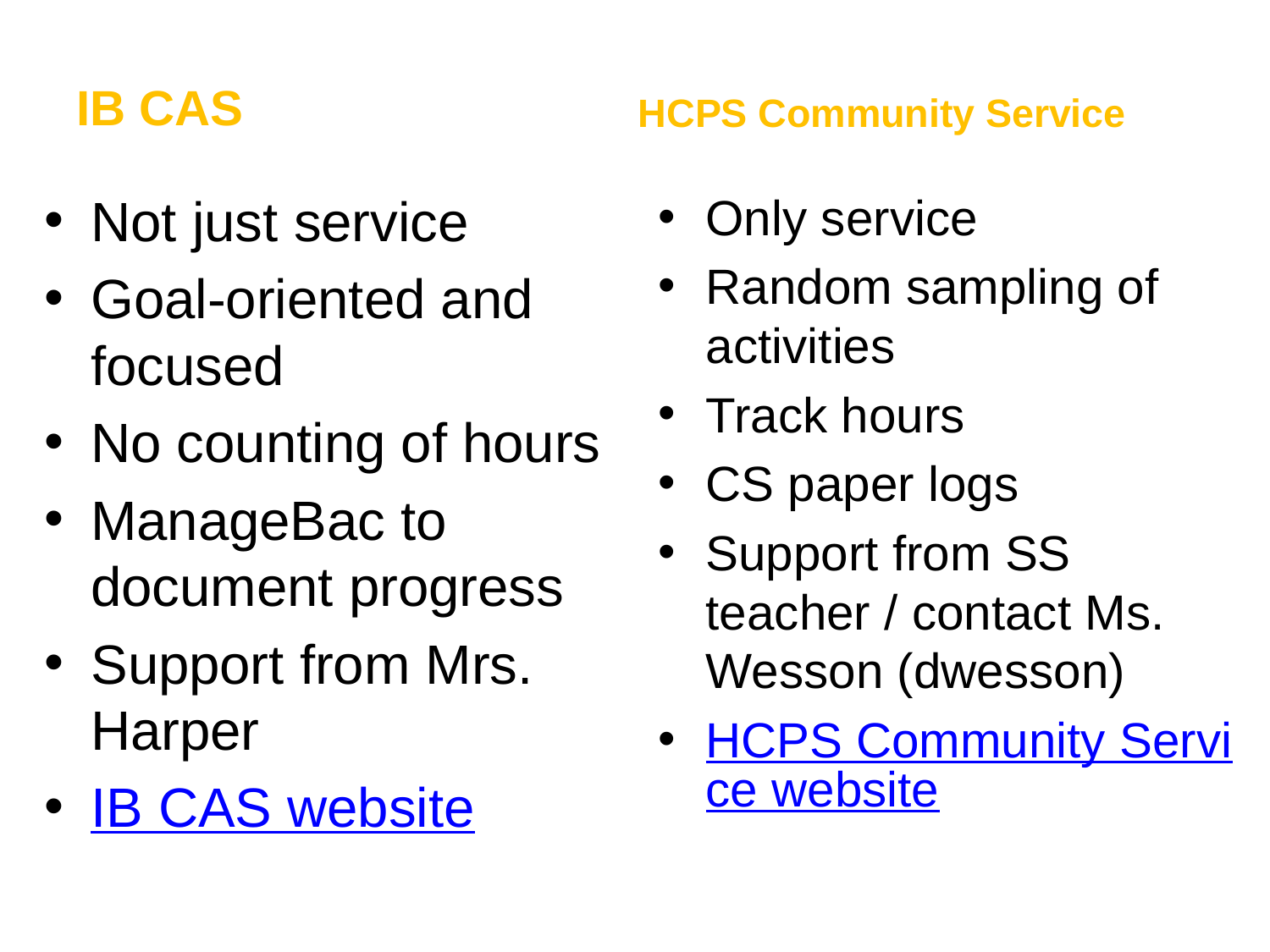

IB CAS
HCPS Community Service
Not just service
Goal-oriented and focused
No counting of hours
ManageBac to document progress
Support from Mrs. Harper
IB CAS website
Only service
Random sampling of activities
Track hours
CS paper logs
Support from SS teacher / contact Ms. Wesson (dwesson)
HCPS Community Service website